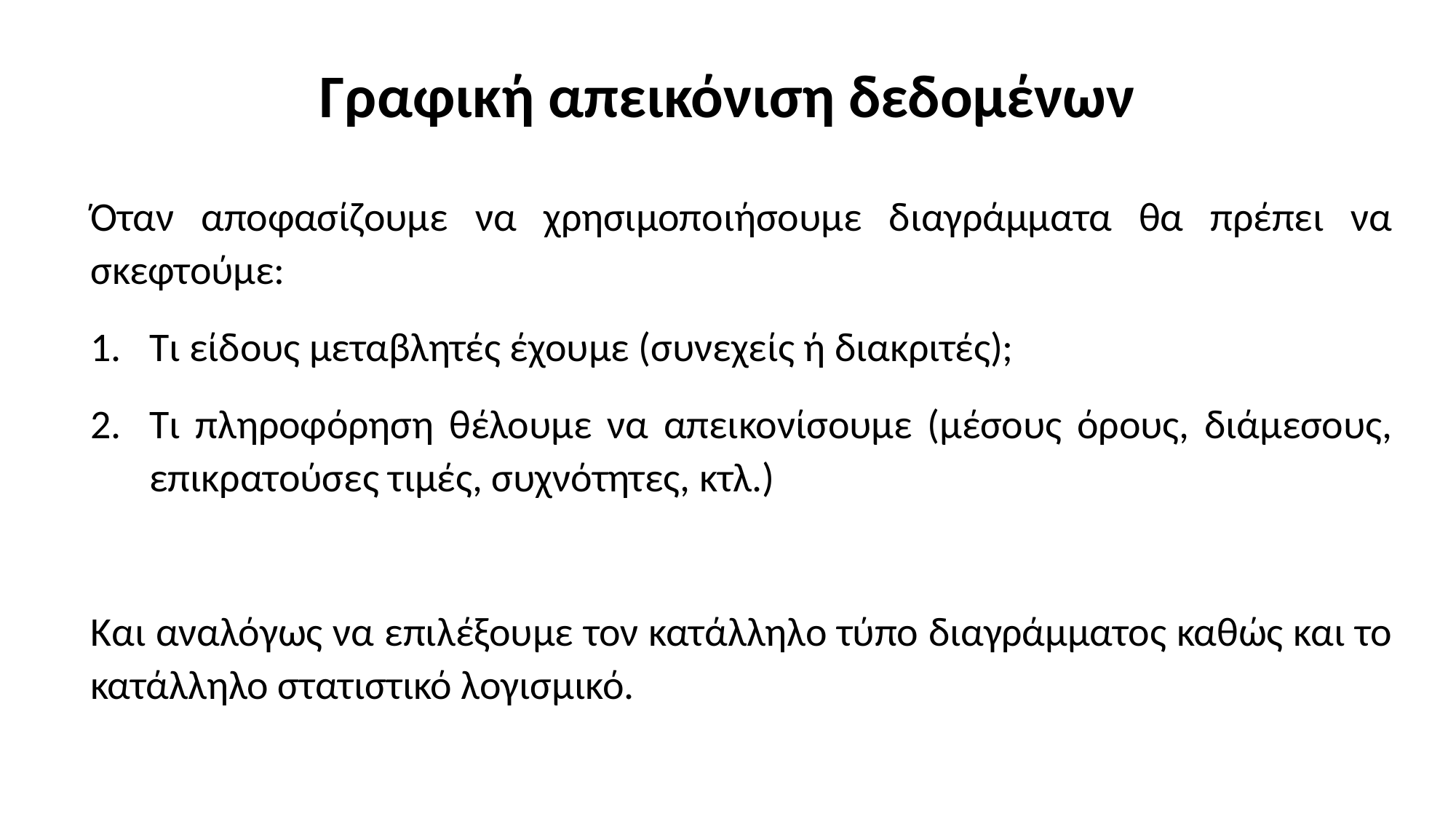

# Γραφική απεικόνιση δεδομένων
Όταν αποφασίζουμε να χρησιμοποιήσουμε διαγράμματα θα πρέπει να σκεφτούμε:
Τι είδους μεταβλητές έχουμε (συνεχείς ή διακριτές);
Τι πληροφόρηση θέλουμε να απεικονίσουμε (μέσους όρους, διάμεσους, επικρατούσες τιμές, συχνότητες, κτλ.)

Και αναλόγως να επιλέξουμε τον κατάλληλο τύπο διαγράμματος καθώς και το κατάλληλο στατιστικό λογισμικό.